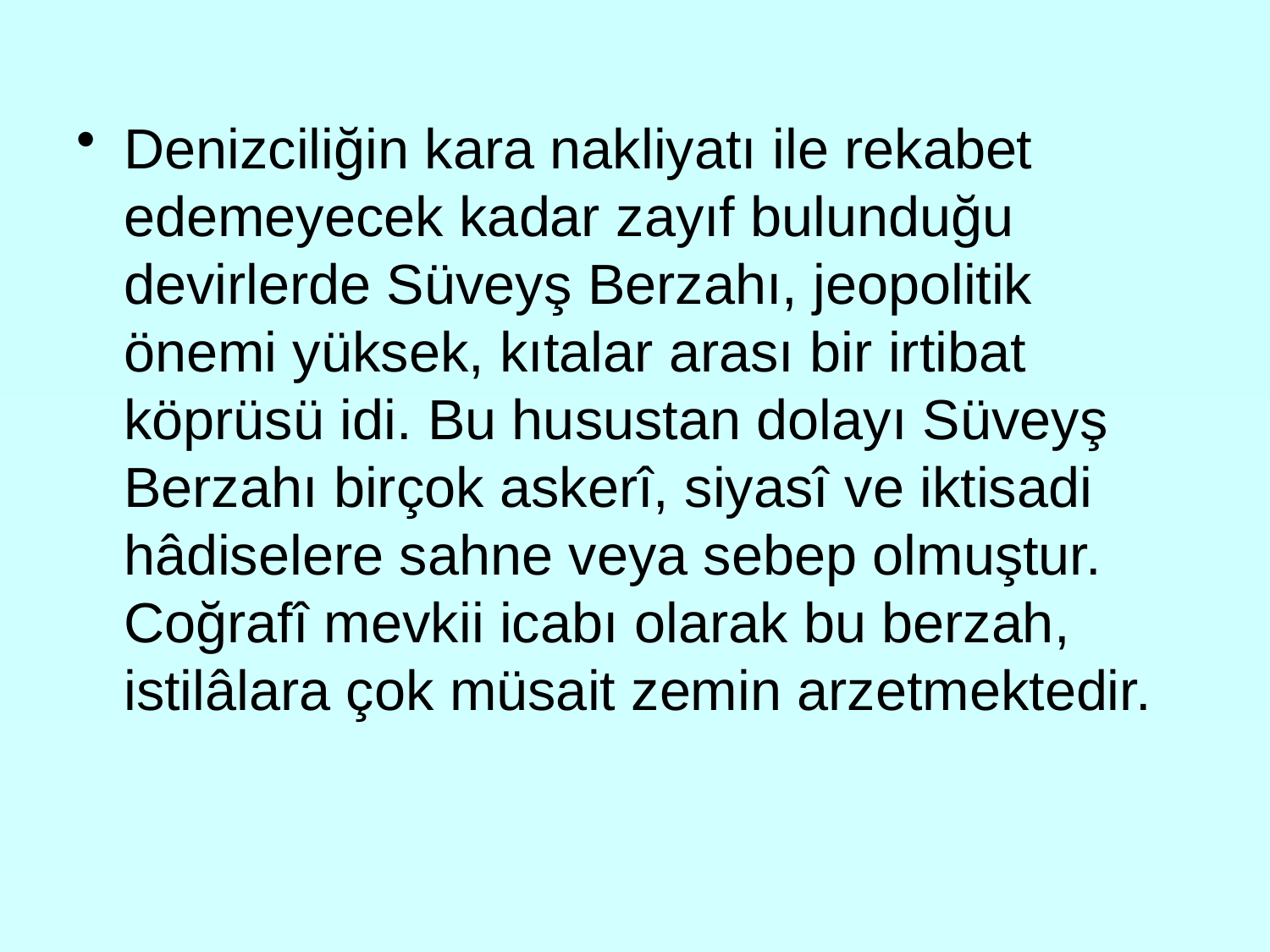

Denizciliğin kara nakliyatı ile rekabet edemeyecek kadar zayıf bulunduğu devirlerde Süveyş Berzahı, jeopolitik önemi yüksek, kıtalar arası bir irtibat köprüsü idi. Bu husustan dolayı Süveyş Berzahı birçok askerî, siyasî ve iktisadi hâdiselere sahne veya sebep olmuştur. Coğrafî mevkii icabı olarak bu berzah, istilâlara çok müsait zemin arzetmektedir.